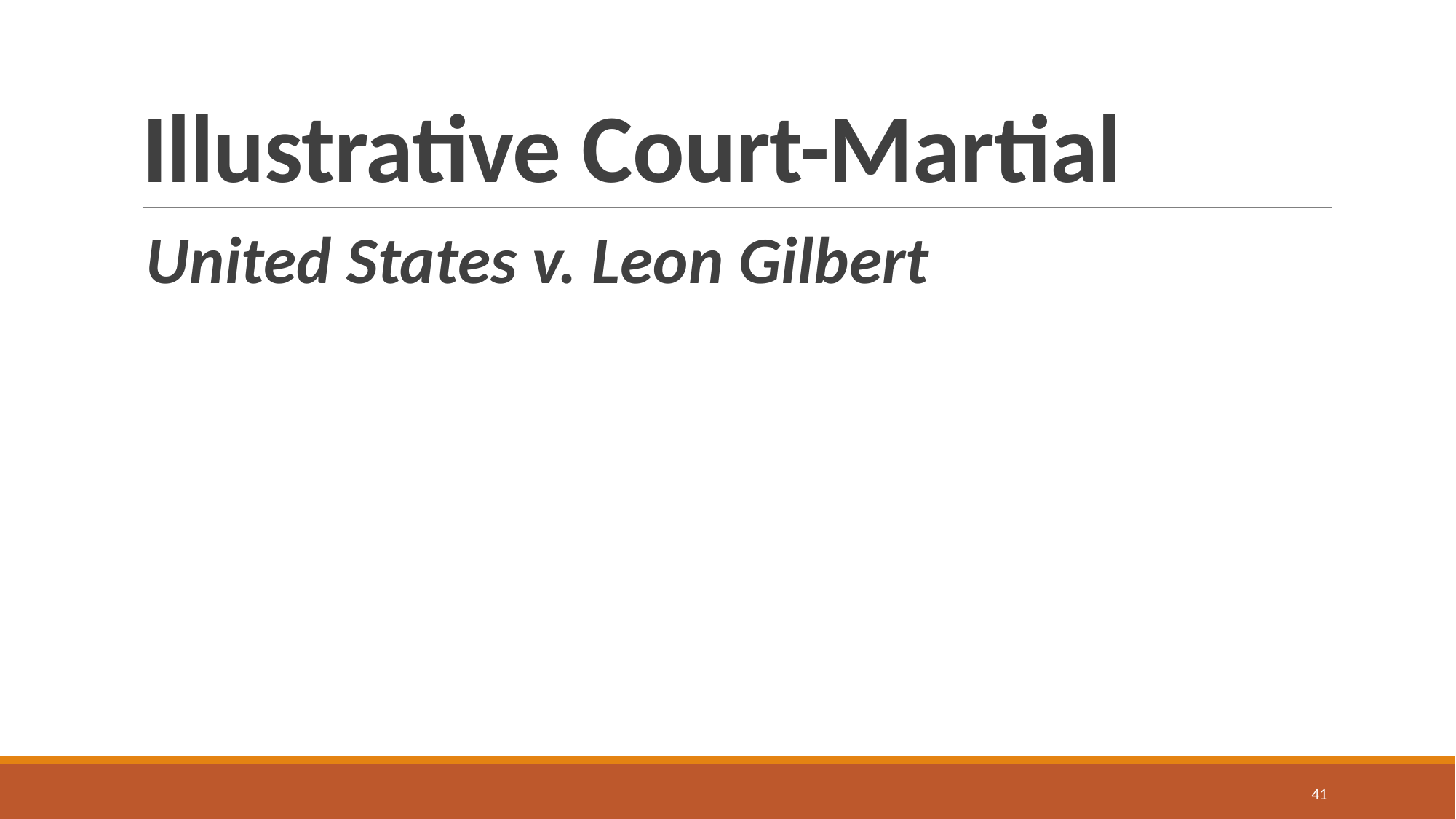

# Illustrative Court-Martial
United States v. Leon Gilbert

41